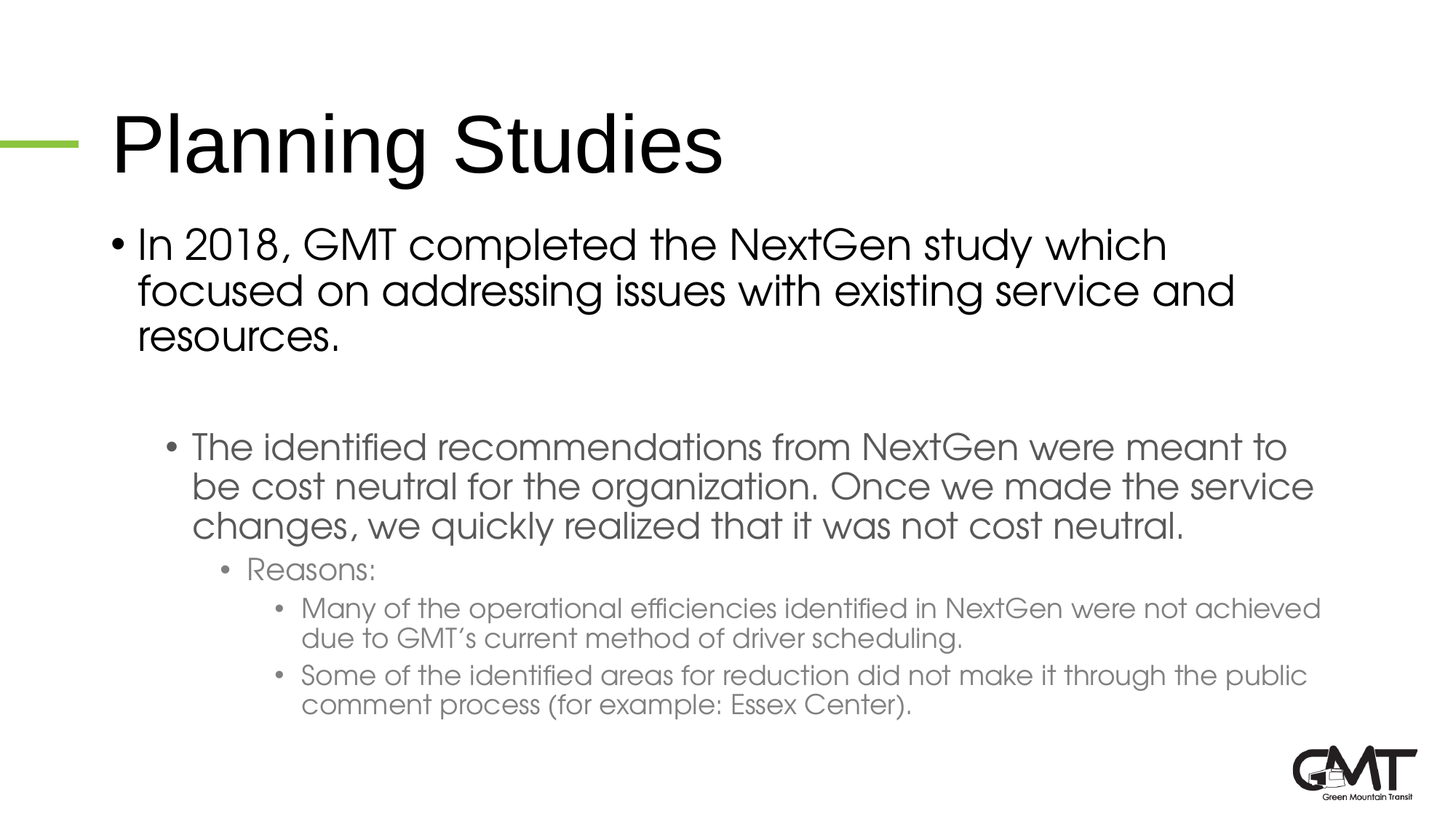

# Planning Studies
In 2018, GMT completed the NextGen study which focused on addressing issues with existing service and resources.

The identified recommendations from NextGen were meant to be cost neutral for the organization. Once we made the service changes, we quickly realized that it was not cost neutral.
Reasons:
Many of the operational efficiencies identified in NextGen were not achieved due to GMT’s current method of driver scheduling.
Some of the identified areas for reduction did not make it through the public comment process (for example: Essex Center).